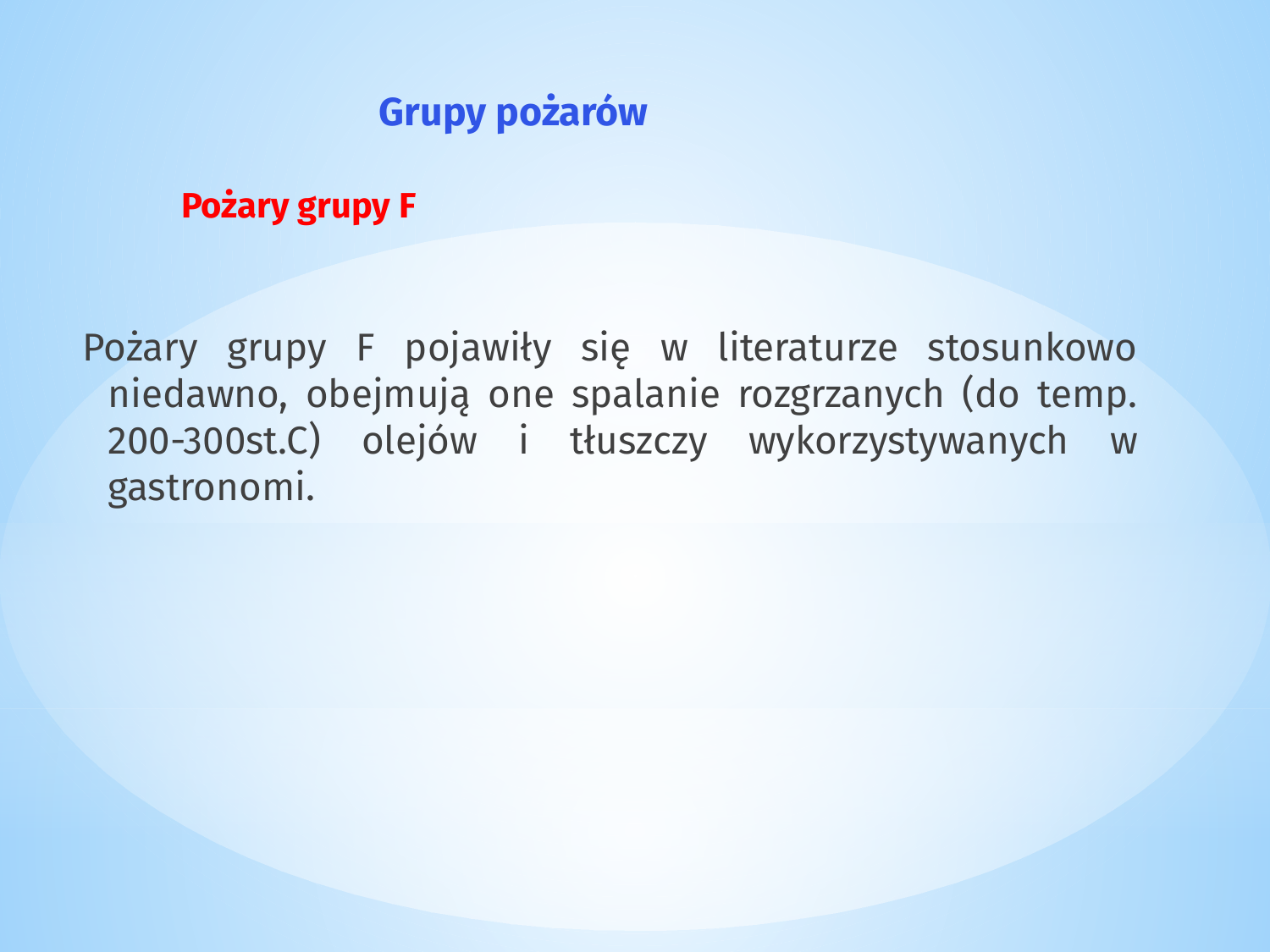

Grupy pożarów
# Pożary grupy F
Pożary grupy F pojawiły się w literaturze stosunkowo niedawno, obejmują one spalanie rozgrzanych (do temp. 200-300st.C) olejów i tłuszczy wykorzystywanych w gastronomi.